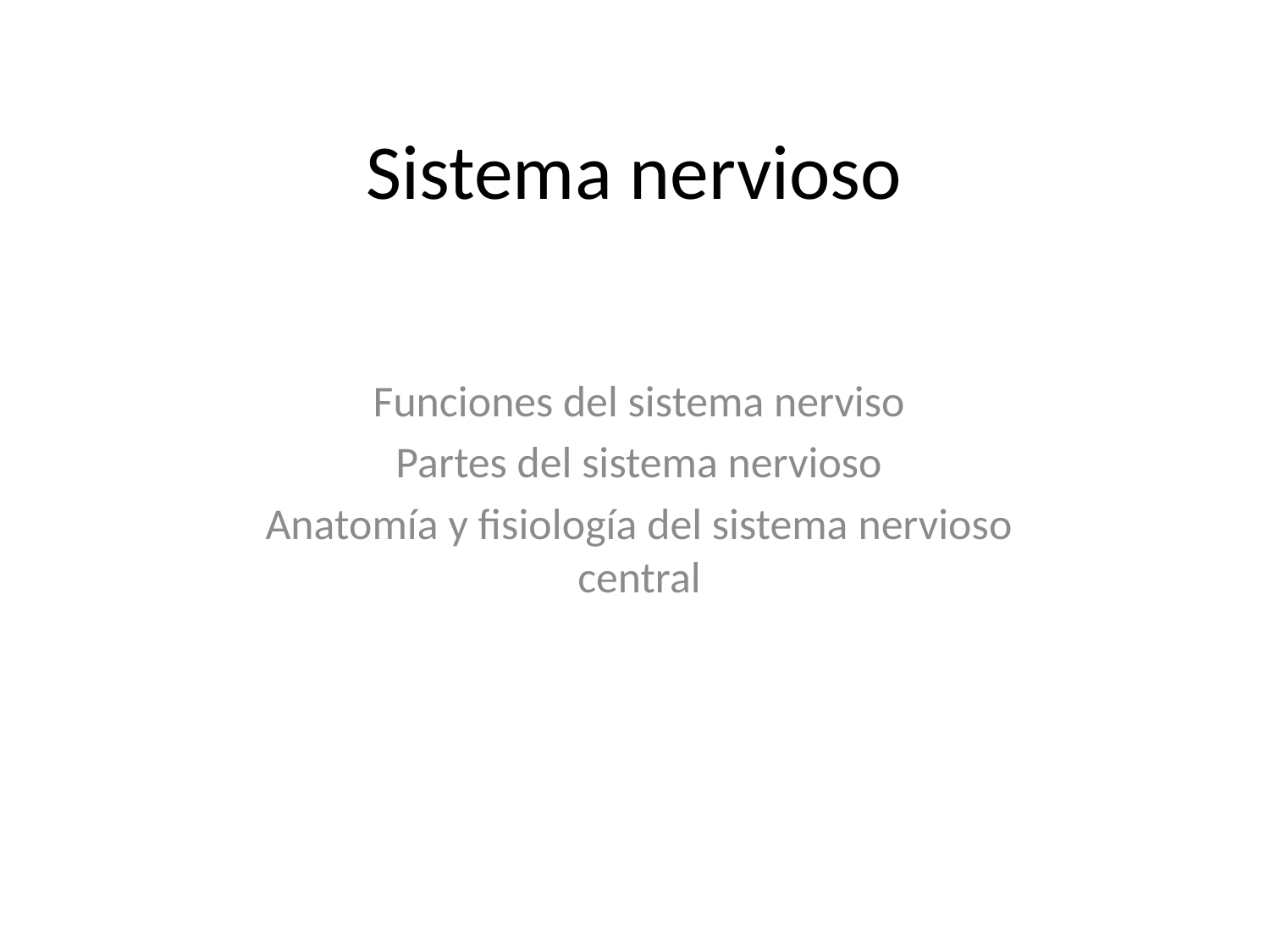

# Sistema nervioso
Funciones del sistema nerviso
Partes del sistema nervioso
Anatomía y fisiología del sistema nervioso central